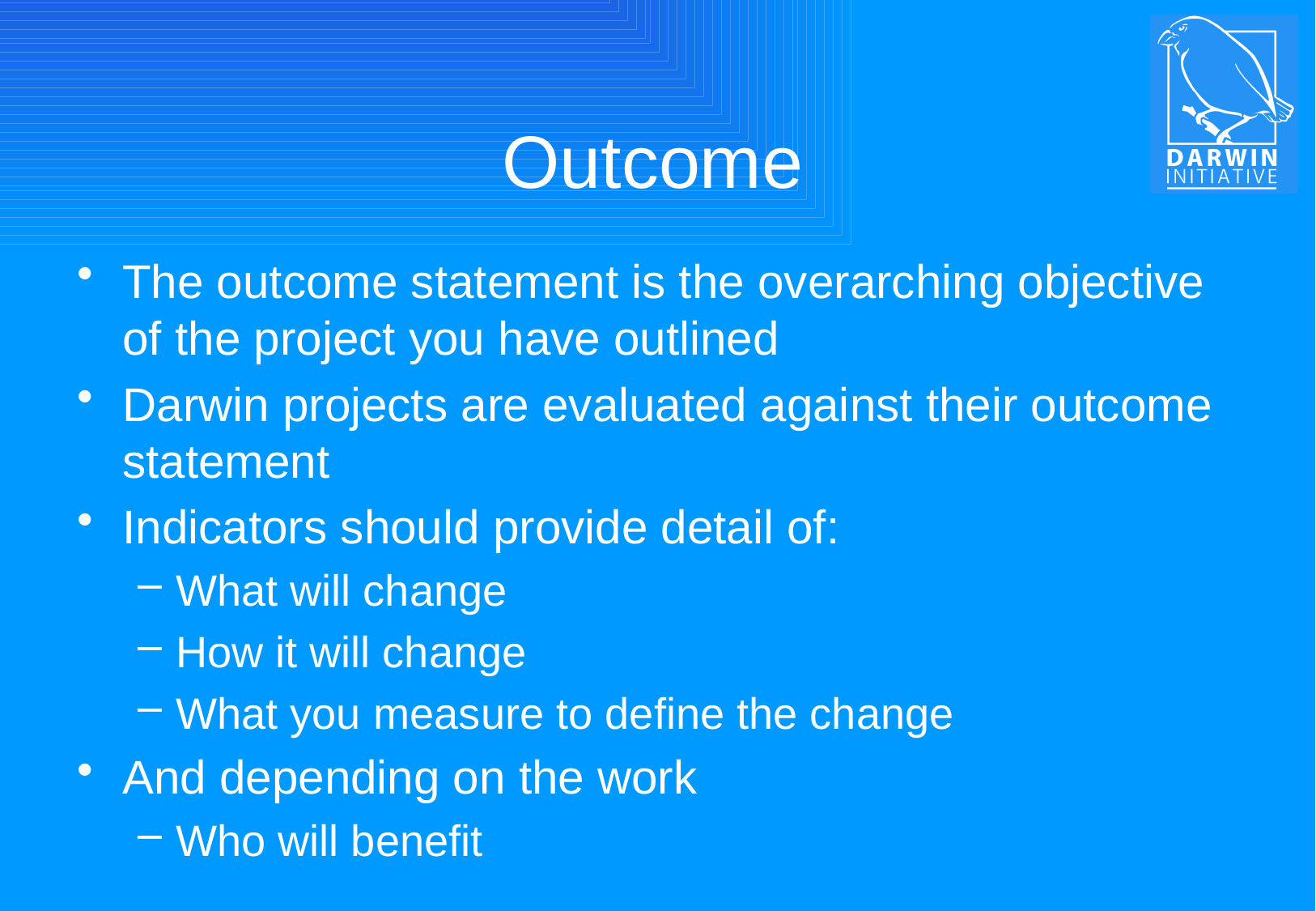

# Outcome
The outcome statement is the overarching objective of the project you have outlined
Darwin projects are evaluated against their outcome statement
Indicators should provide detail of:
What will change
How it will change
What you measure to define the change
And depending on the work
Who will benefit